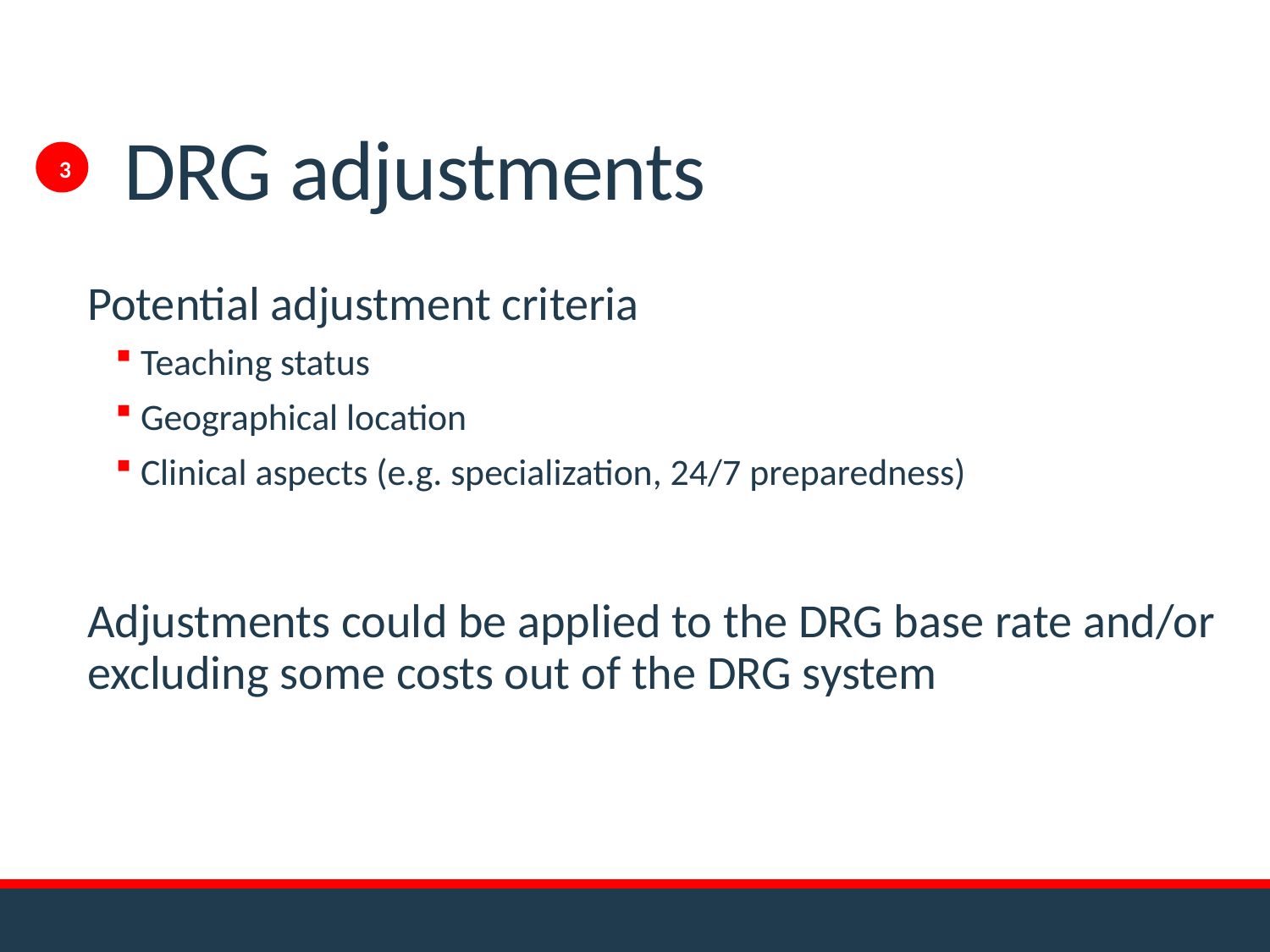

# DRG adjustments

3
Potential adjustment criteria
Teaching status
Geographical location
Clinical aspects (e.g. specialization, 24/7 preparedness)

Adjustments could be applied to the DRG base rate and/or excluding some costs out of the DRG system